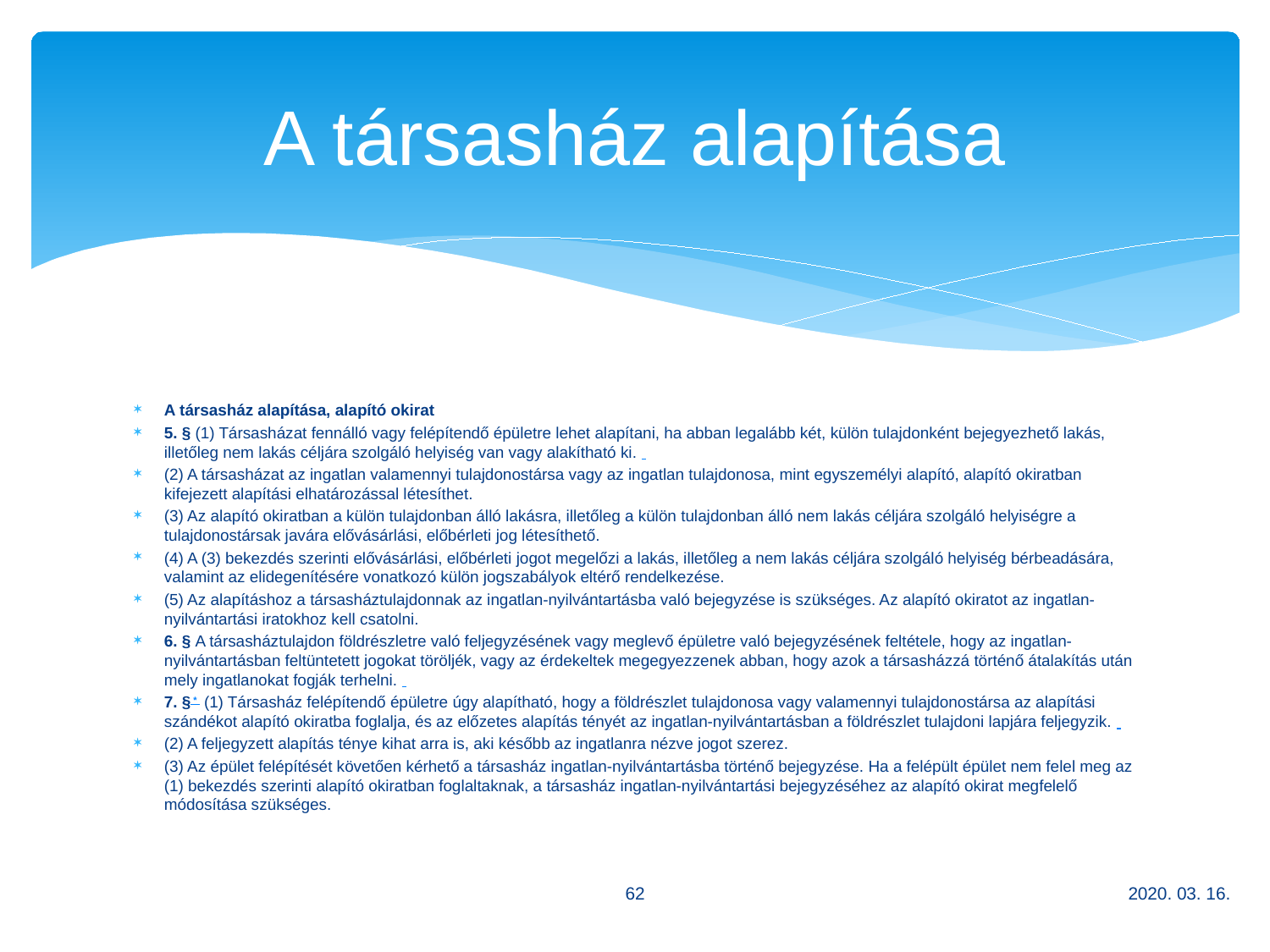

# A társasház alapítása

A társasház alapítása, alapító okirat
5. § (1) Társasházat fennálló vagy felépítendő épületre lehet alapítani, ha abban legalább két, külön tulajdonként bejegyezhető lakás, illetőleg nem lakás céljára szolgáló helyiség van vagy alakítható ki.
(2) A társasházat az ingatlan valamennyi tulajdonostársa vagy az ingatlan tulajdonosa, mint egyszemélyi alapító, alapító okiratban kifejezett alapítási elhatározással létesíthet.
(3) Az alapító okiratban a külön tulajdonban álló lakásra, illetőleg a külön tulajdonban álló nem lakás céljára szolgáló helyiségre a tulajdonostársak javára elővásárlási, előbérleti jog létesíthető.
(4) A (3) bekezdés szerinti elővásárlási, előbérleti jogot megelőzi a lakás, illetőleg a nem lakás céljára szolgáló helyiség bérbeadására, valamint az elidegenítésére vonatkozó külön jogszabályok eltérő rendelkezése.
(5) Az alapításhoz a társasháztulajdonnak az ingatlan-nyilvántartásba való bejegyzése is szükséges. Az alapító okiratot az ingatlan-nyilvántartási iratokhoz kell csatolni.
6. § A társasháztulajdon földrészletre való feljegyzésének vagy meglevő épületre való bejegyzésének feltétele, hogy az ingatlan-nyilvántartásban feltüntetett jogokat töröljék, vagy az érdekeltek megegyezzenek abban, hogy azok a társasházzá történő átalakítás után mely ingatlanokat fogják terhelni.
7. § *  (1) Társasház felépítendő épületre úgy alapítható, hogy a földrészlet tulajdonosa vagy valamennyi tulajdonostársa az alapítási szándékot alapító okiratba foglalja, és az előzetes alapítás tényét az ingatlan-nyilvántartásban a földrészlet tulajdoni lapjára feljegyzik.
(2) A feljegyzett alapítás ténye kihat arra is, aki később az ingatlanra nézve jogot szerez.
(3) Az épület felépítését követően kérhető a társasház ingatlan-nyilvántartásba történő bejegyzése. Ha a felépült épület nem felel meg az (1) bekezdés szerinti alapító okiratban foglaltaknak, a társasház ingatlan-nyilvántartási bejegyzéséhez az alapító okirat megfelelő módosítása szükséges.

62

2020. 03. 16.